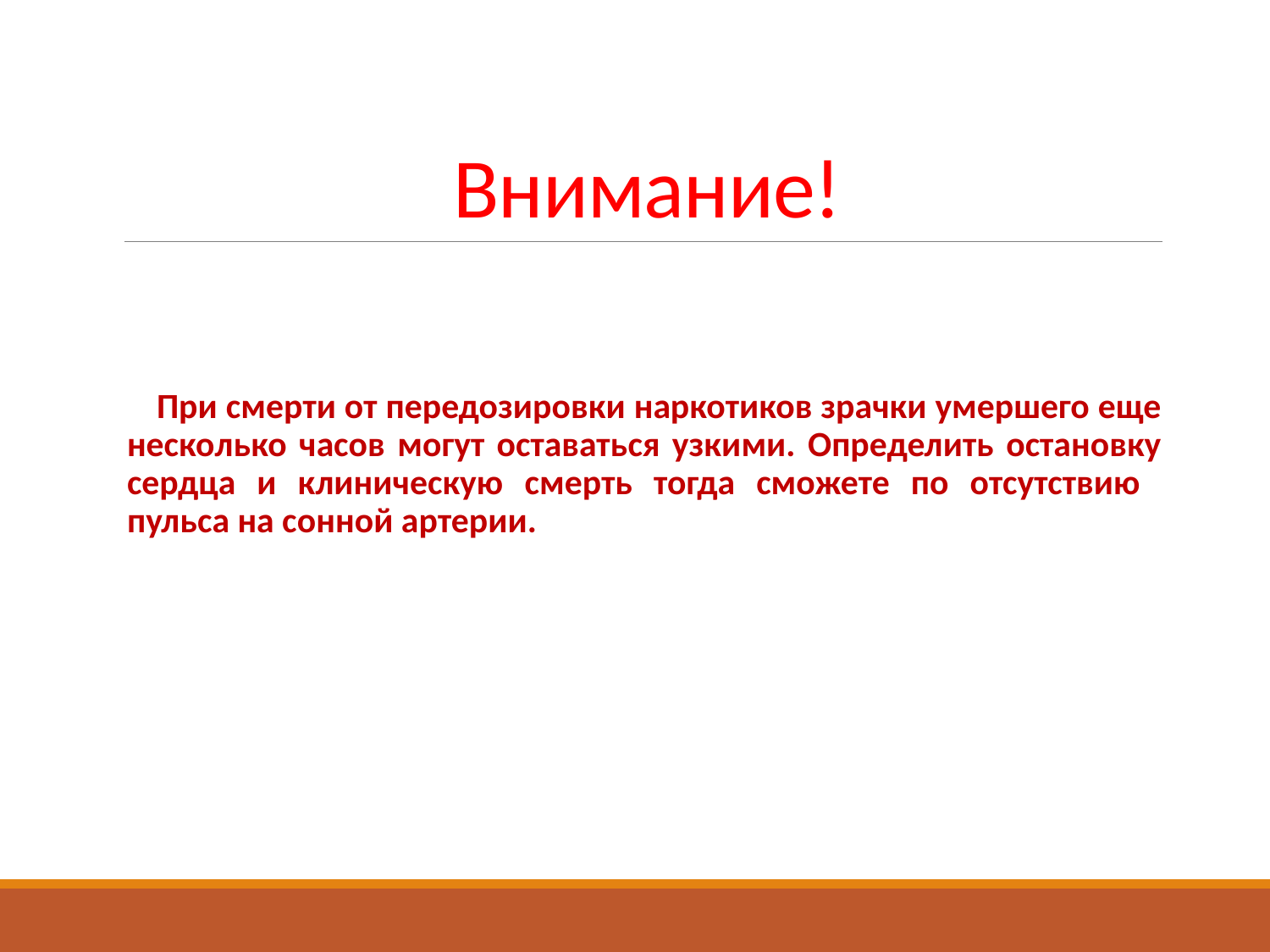

# Внимание!

     При смерти от передозировки наркотиков зрачки умершего еще несколько часов могут оставаться узкими. Определить остановку сердца и клиническую смерть тогда сможете по отсутствию  пульса на сонной артерии.